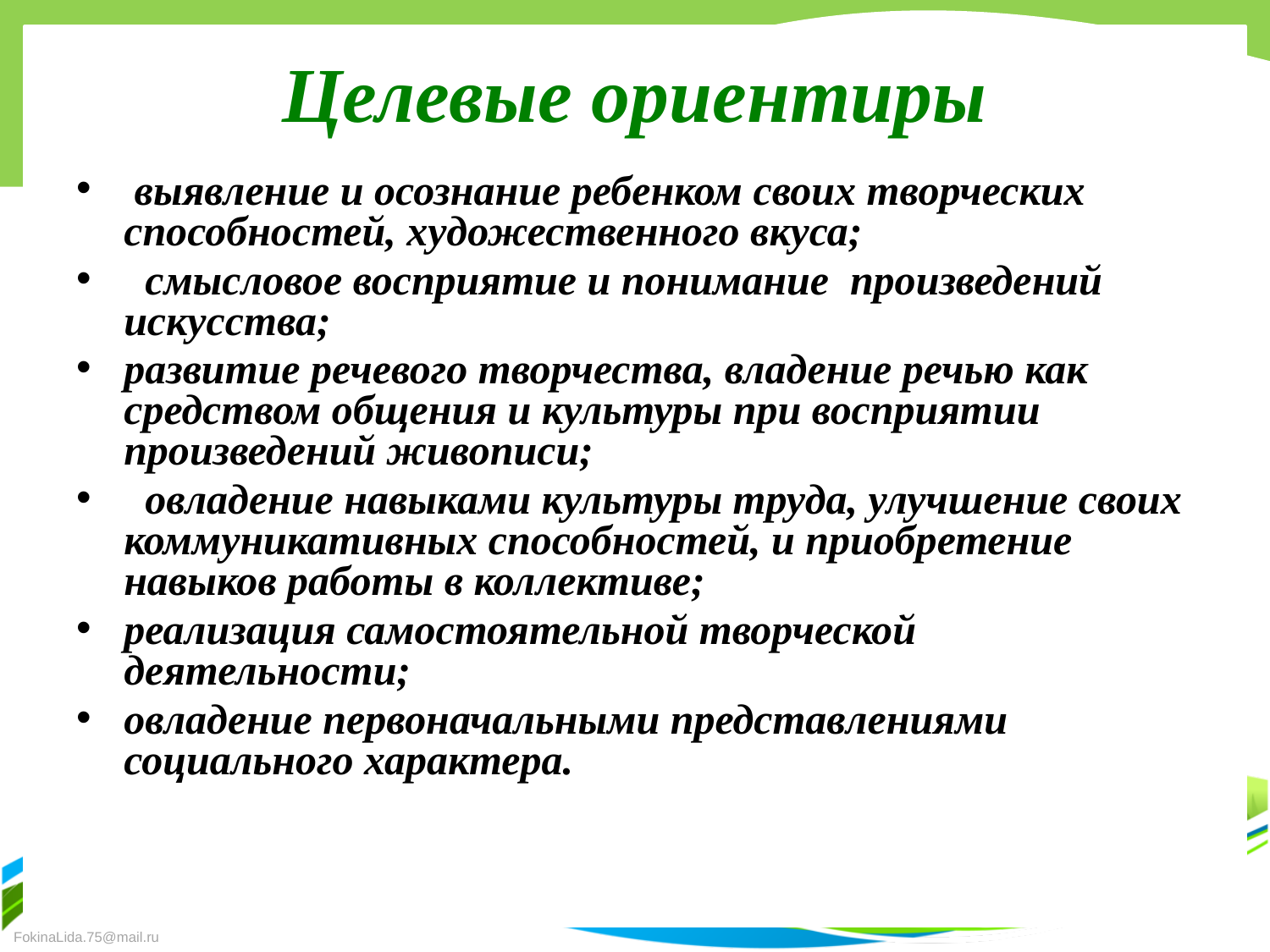

# Целевые ориентиры
 выявление и осознание ребенком своих творческих способностей, художественного вкуса;
  смысловое восприятие и понимание  произведений искусства;
развитие речевого творчества, владение речью как средством общения и культуры при восприятии произведений живописи;
  овладение навыками культуры труда, улучшение своих коммуникативных способностей, и приобретение навыков работы в коллективе;
реализация самостоятельной творческой деятельности;
овладение первоначальными представлениями социального характера.